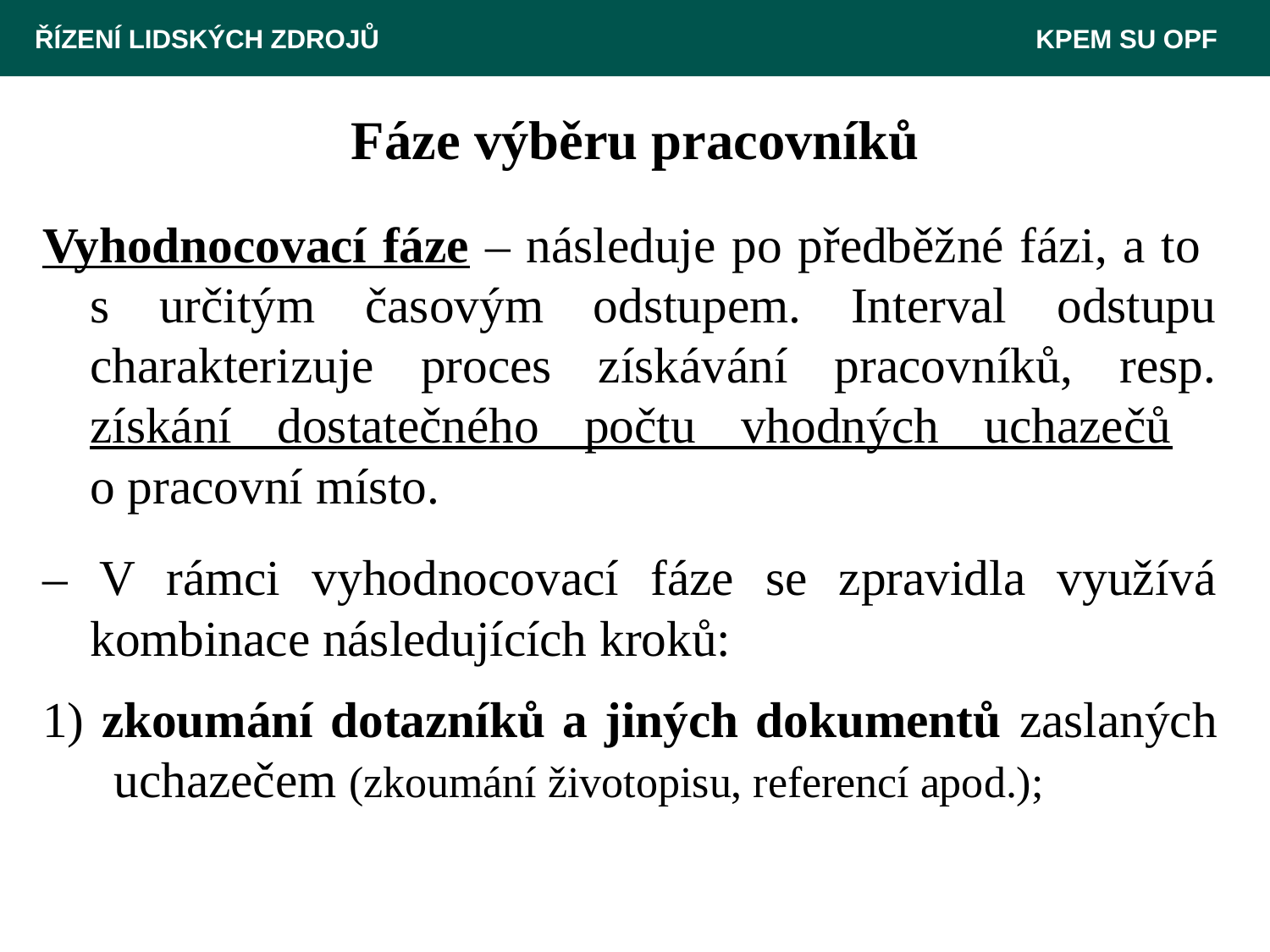

ŘÍZENÍ LIDSKÝCH ZDROJŮ 						 KPEM SU OPF
# Fáze výběru pracovníků
Vyhodnocovací fáze – následuje po předběžné fázi, a to
s určitým časovým odstupem. Interval odstupu charakterizuje proces získávání pracovníků, resp. získání dostatečného počtu vhodných uchazečů
o pracovní místo.
– V rámci vyhodnocovací fáze se zpravidla využívá kombinace následujících kroků:
1) zkoumání dotazníků a jiných dokumentů zaslaných uchazečem (zkoumání životopisu, referencí apod.);